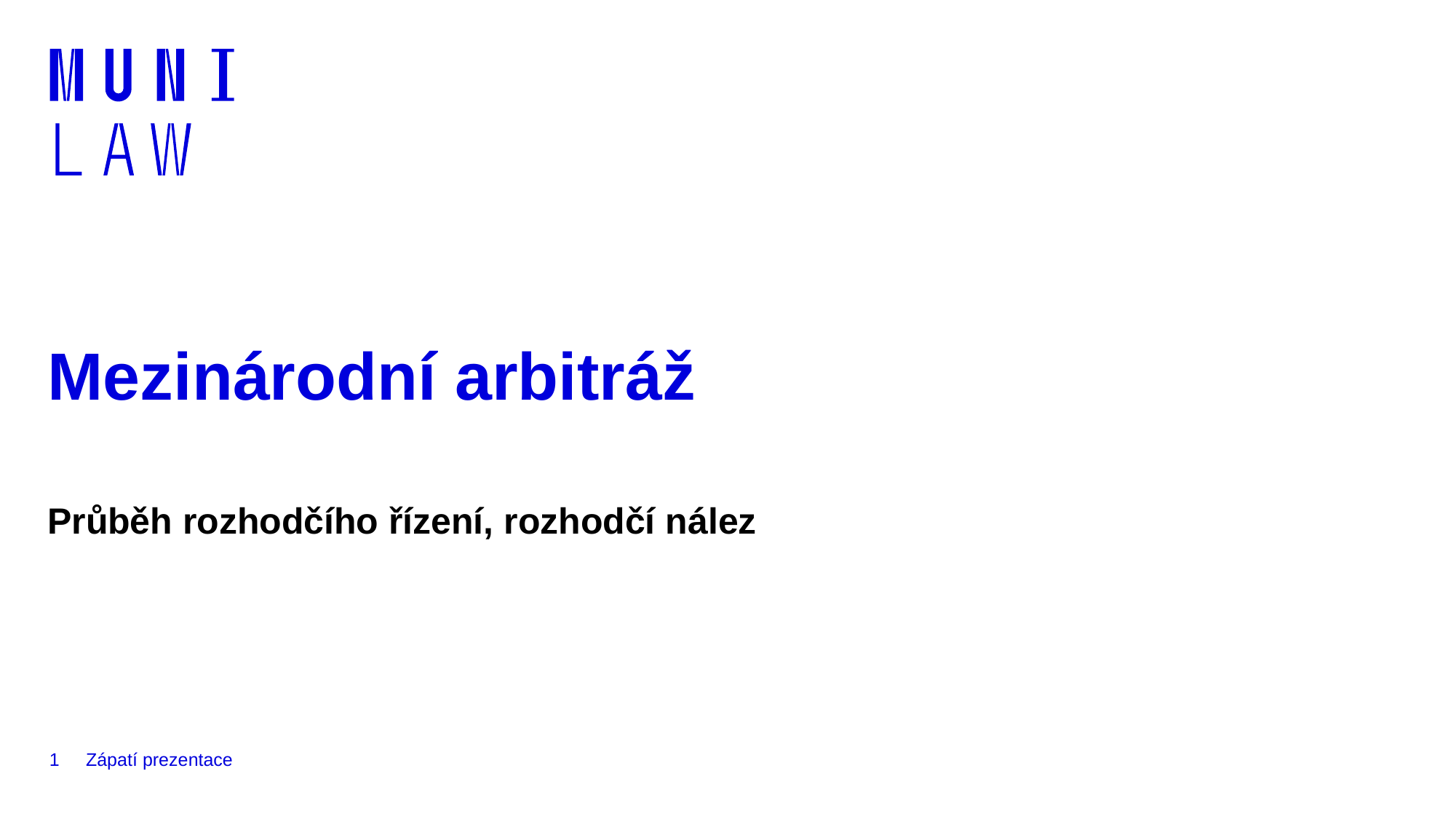

# Mezinárodní arbitráž
Průběh rozhodčího řízení, rozhodčí nález
1
Zápatí prezentace